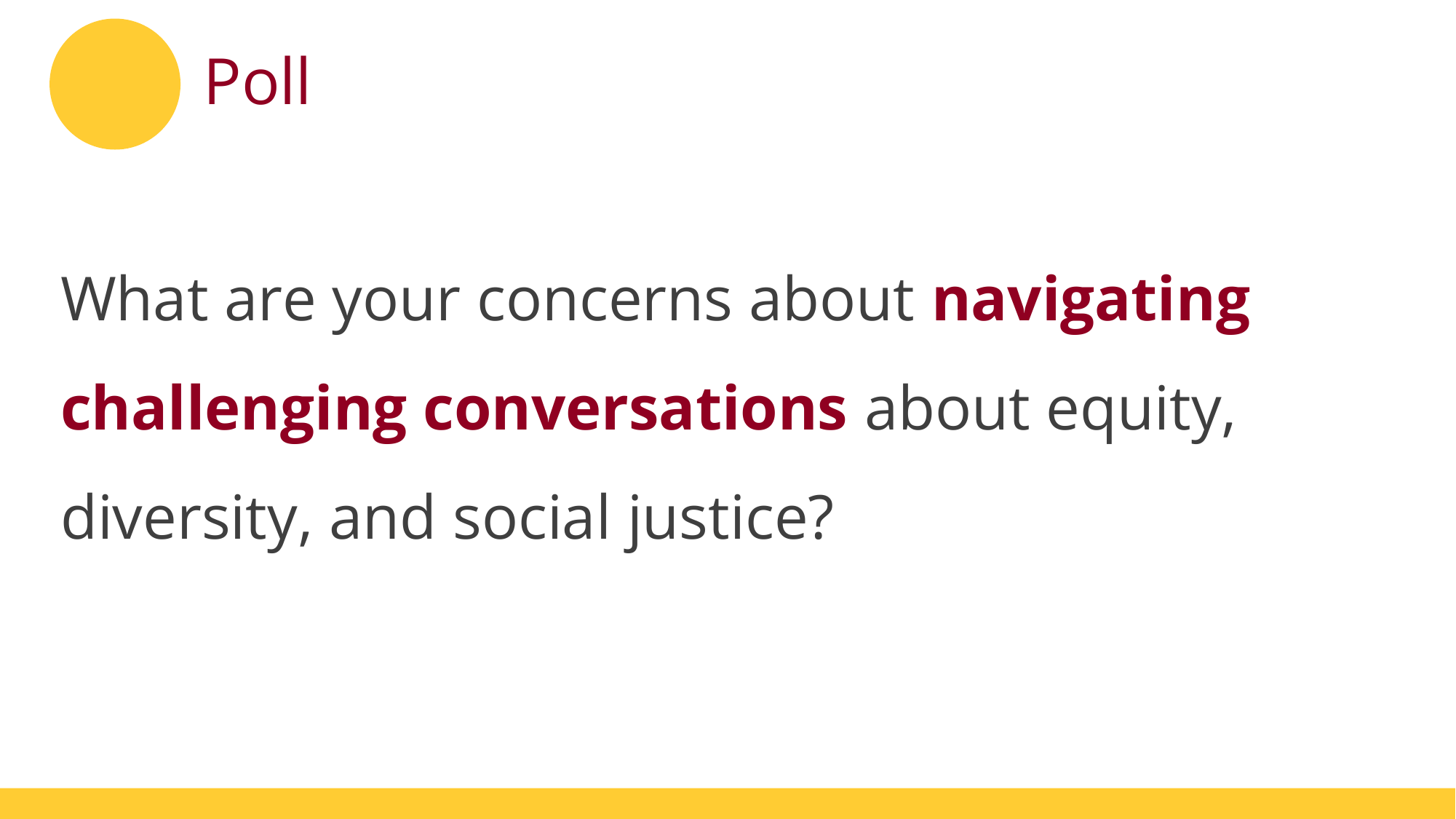

# Poll

What are your concerns about navigating challenging conversations about equity, diversity, and social justice?